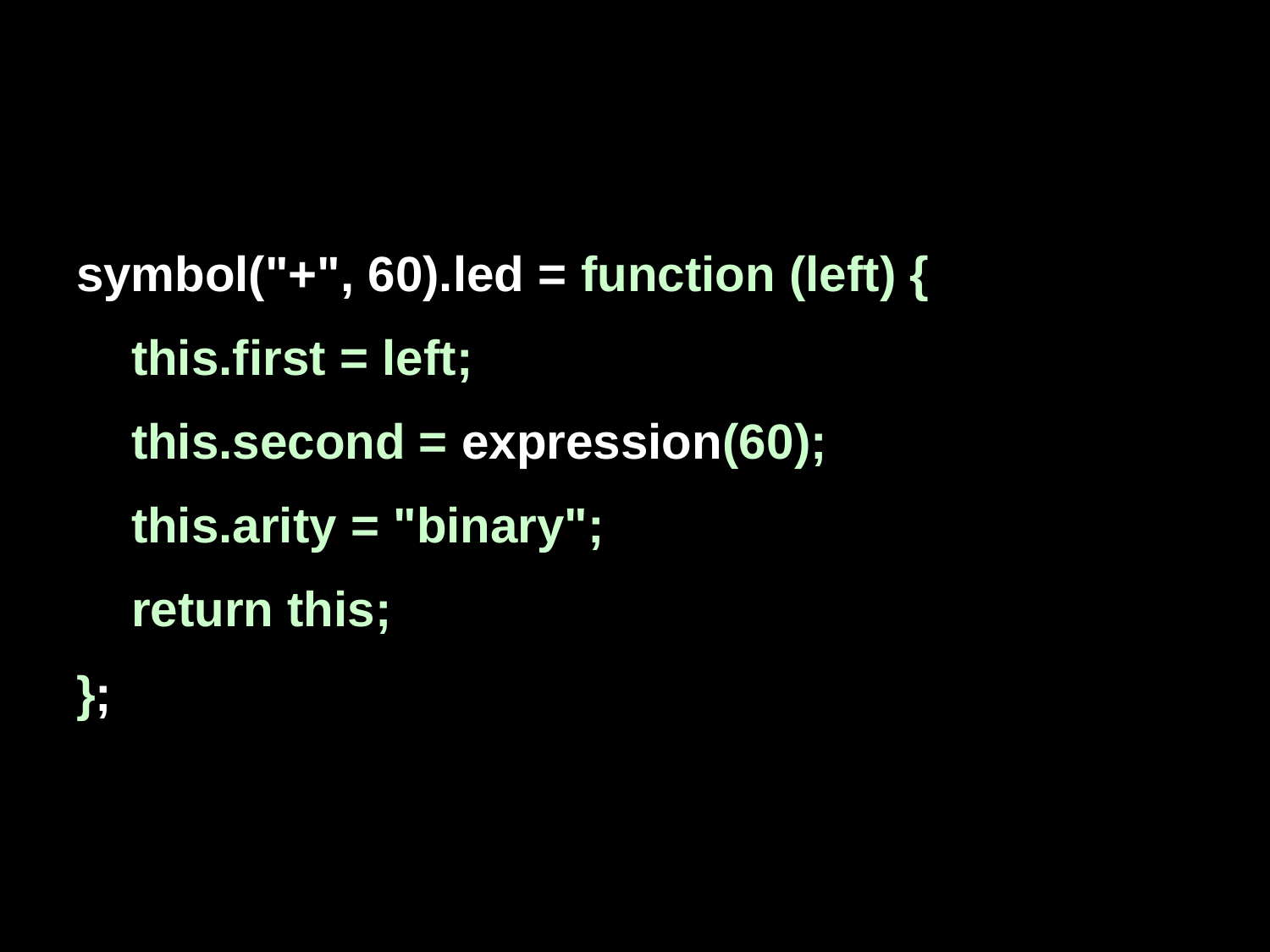

symbol("+", 60).led = function (left) {
    this.first = left;
    this.second = expression(60);
    this.arity = "binary";
    return this;
};